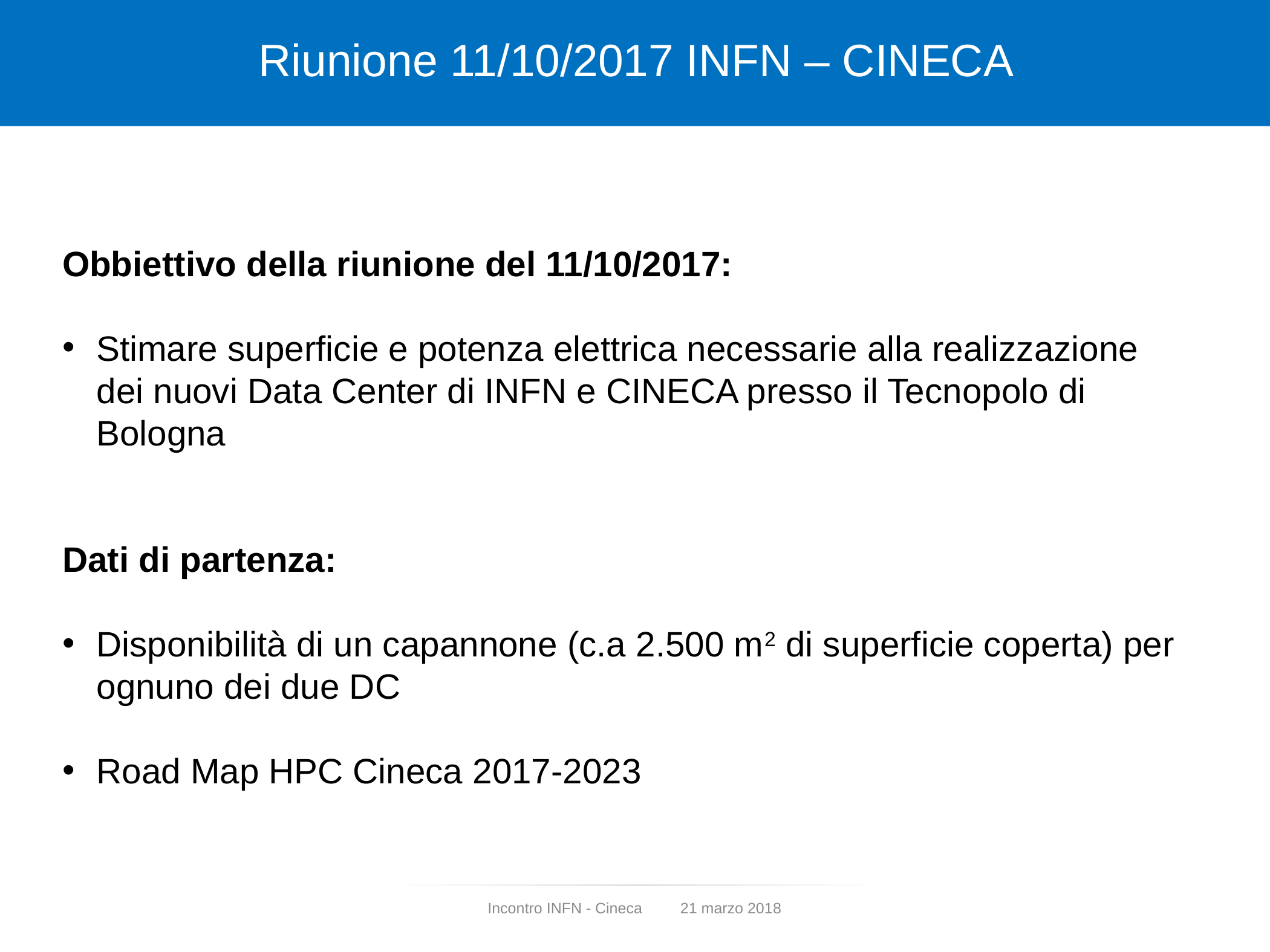

Riunione 11/10/2017 INFN – CINECA

Obbiettivo della riunione del 11/10/2017:

Stimare superficie e potenza elettrica necessarie alla realizzazione dei nuovi Data Center di INFN e CINECA presso il Tecnopolo di Bologna

Dati di partenza:

Disponibilità di un capannone (c.a 2.500 m2 di superficie coperta) per ognuno dei due DC

Road Map HPC Cineca 2017-2023

Incontro INFN - Cineca         21 marzo 2018